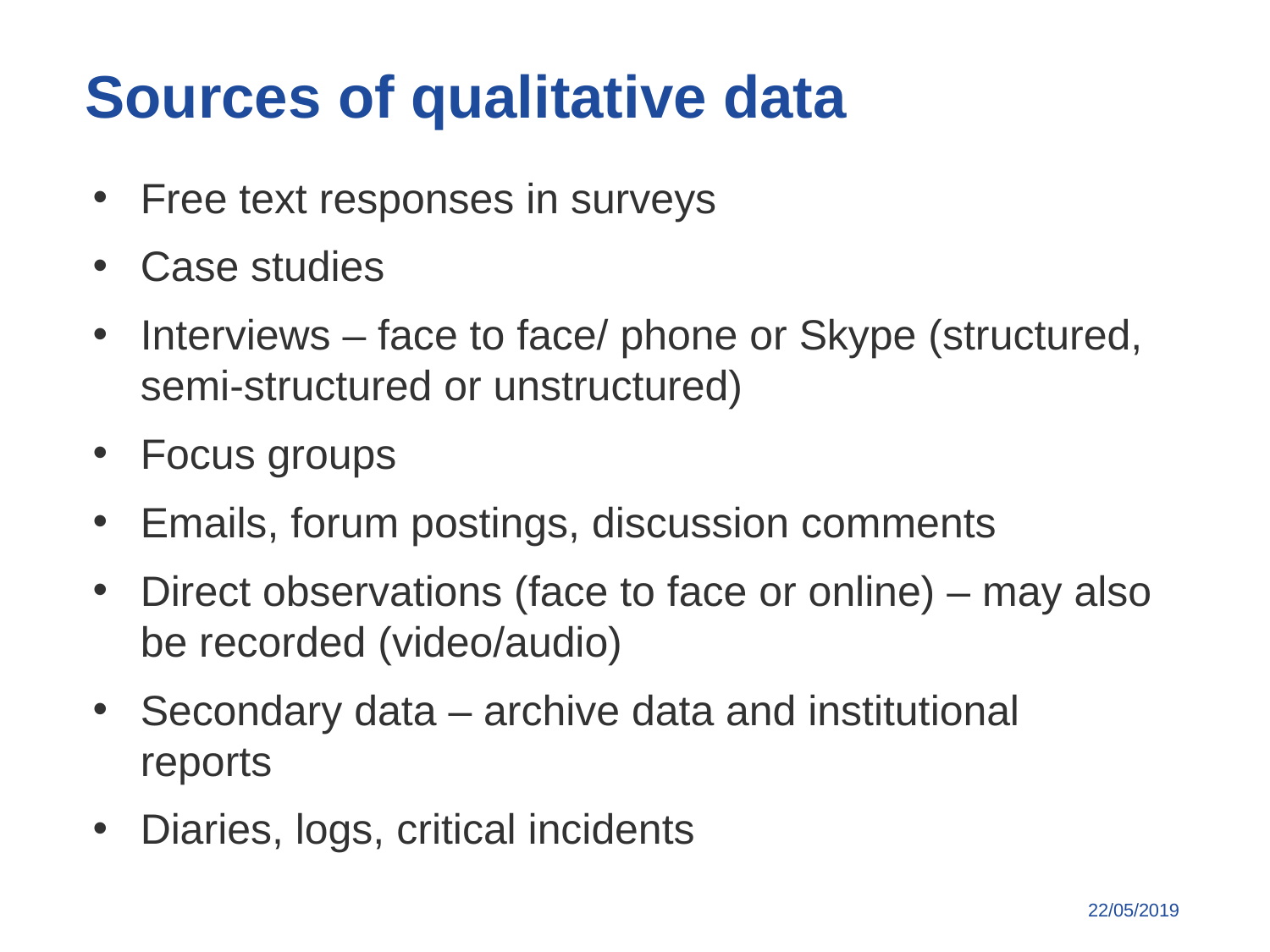

Sources of qualitative data
Free text responses in surveys
Case studies
Interviews – face to face/ phone or Skype (structured, semi-structured or unstructured)
Focus groups
Emails, forum postings, discussion comments
Direct observations (face to face or online) – may also be recorded (video/audio)
Secondary data – archive data and institutional reports
Diaries, logs, critical incidents